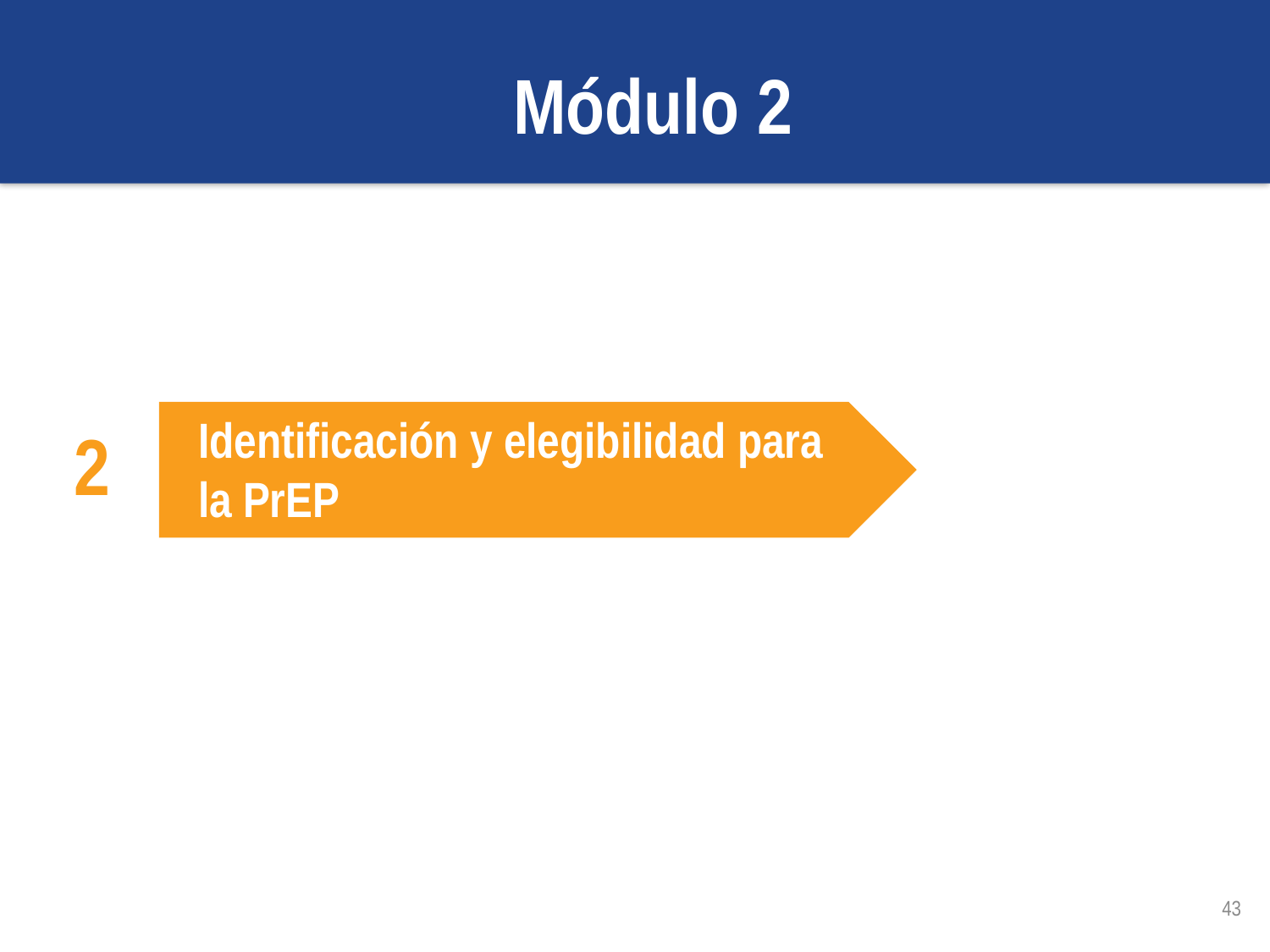

Módulo 2

Identificación y elegibilidad para la PrEP
2
43